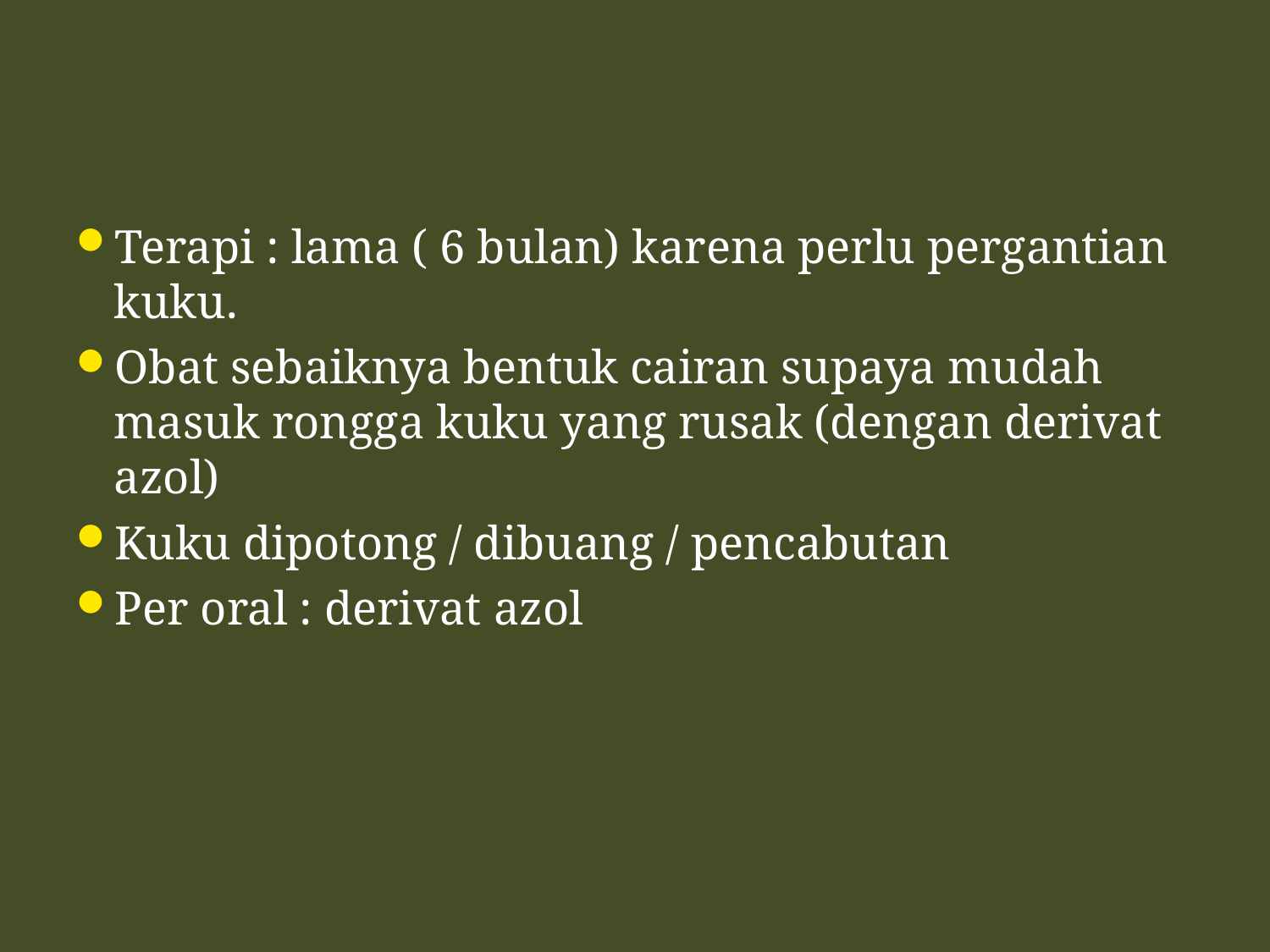

#
Terapi : lama ( 6 bulan) karena perlu pergantian kuku.
Obat sebaiknya bentuk cairan supaya mudah masuk rongga kuku yang rusak (dengan derivat azol)
Kuku dipotong / dibuang / pencabutan
Per oral : derivat azol